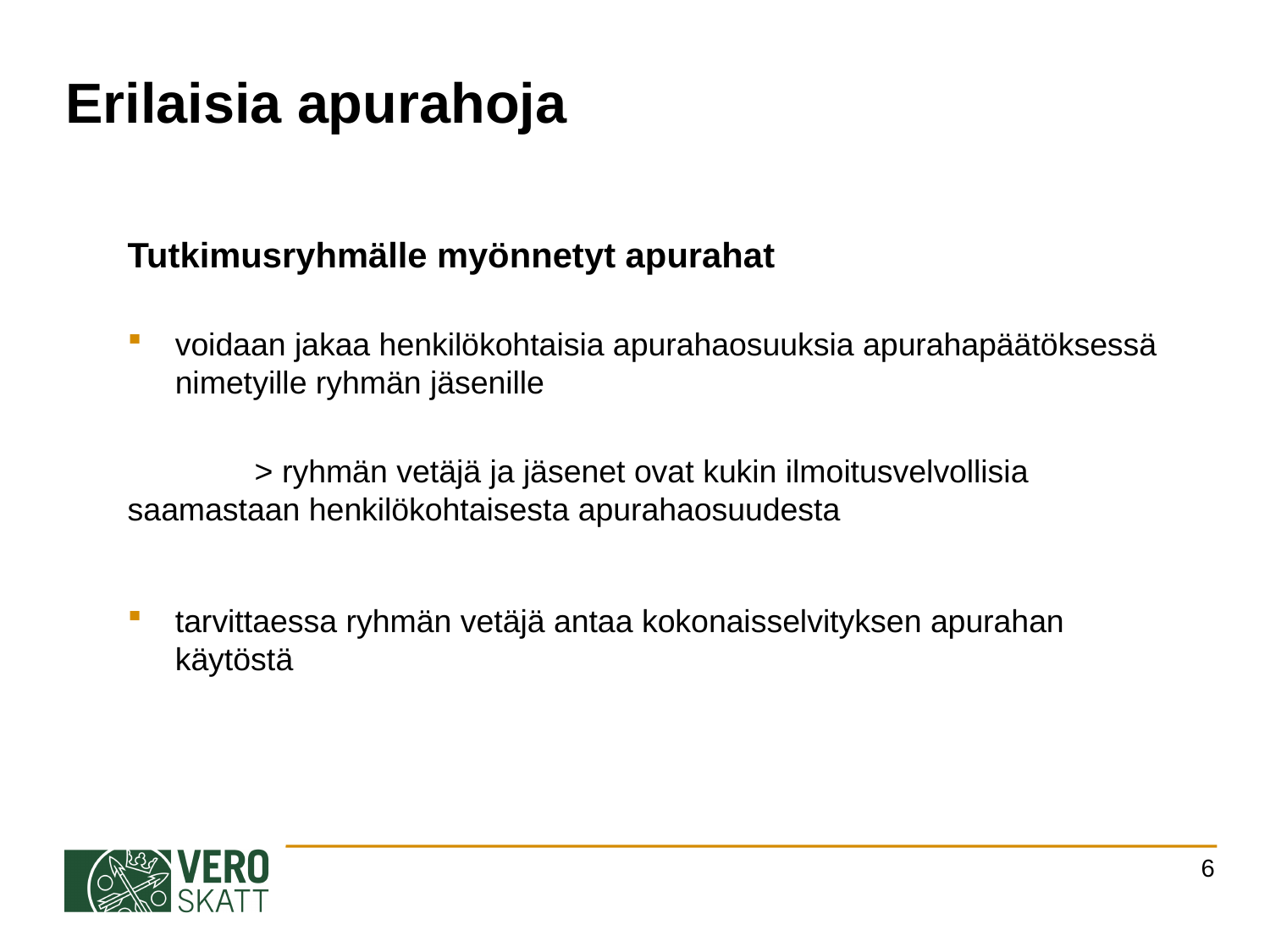

# Erilaisia apurahoja

Tutkimusryhmälle myönnetyt apurahat

voidaan jakaa henkilökohtaisia apurahaosuuksia apurahapäätöksessä nimetyille ryhmän jäsenille

	> ryhmän vetäjä ja jäsenet ovat kukin ilmoitusvelvollisia 	saamastaan henkilökohtaisesta apurahaosuudesta

tarvittaessa ryhmän vetäjä antaa kokonaisselvityksen apurahan käytöstä

6